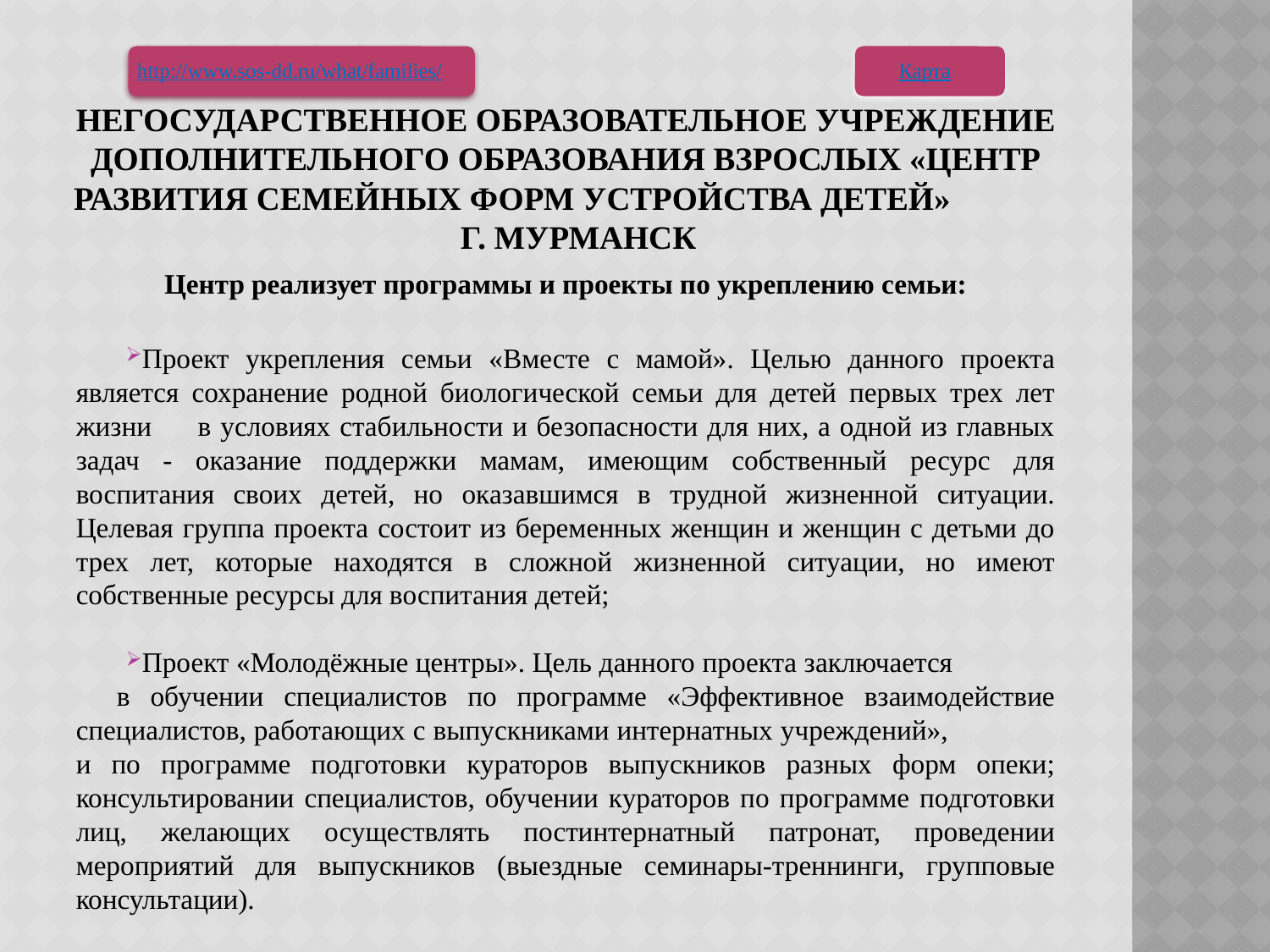

http://www.sos-dd.ru/what/families/
     Карта
# Негосударственное образовательное учреждение дополнительного образования взрослых «Центр развития семейных форм устройства детей»                 г. Мурманск
Центр реализует программы и проекты по укреплению семьи:

Проект укрепления семьи «Вместе с мамой». Целью данного проекта является сохранение родной биологической семьи для детей первых трех лет жизни     в условиях стабильности и безопасности для них, а одной из главных задач - оказание поддержки мамам, имеющим собственный ресурс для воспитания своих детей, но оказавшимся в трудной жизненной ситуации. Целевая группа проекта состоит из беременных женщин и женщин с детьми до трех лет, которые находятся в сложной жизненной ситуации, но имеют собственные ресурсы для воспитания детей;

Проект «Молодёжные центры». Цель данного проекта заключается                 в обучении специалистов по программе «Эффективное взаимодействие специалистов, работающих с выпускниками интернатных учреждений»,               и по программе подготовки кураторов выпускников разных форм опеки; консультировании специалистов, обучении кураторов по программе подготовки лиц, желающих осуществлять постинтернатный патронат, проведении мероприятий для выпускников (выездные семинары-треннинги, групповые консультации).